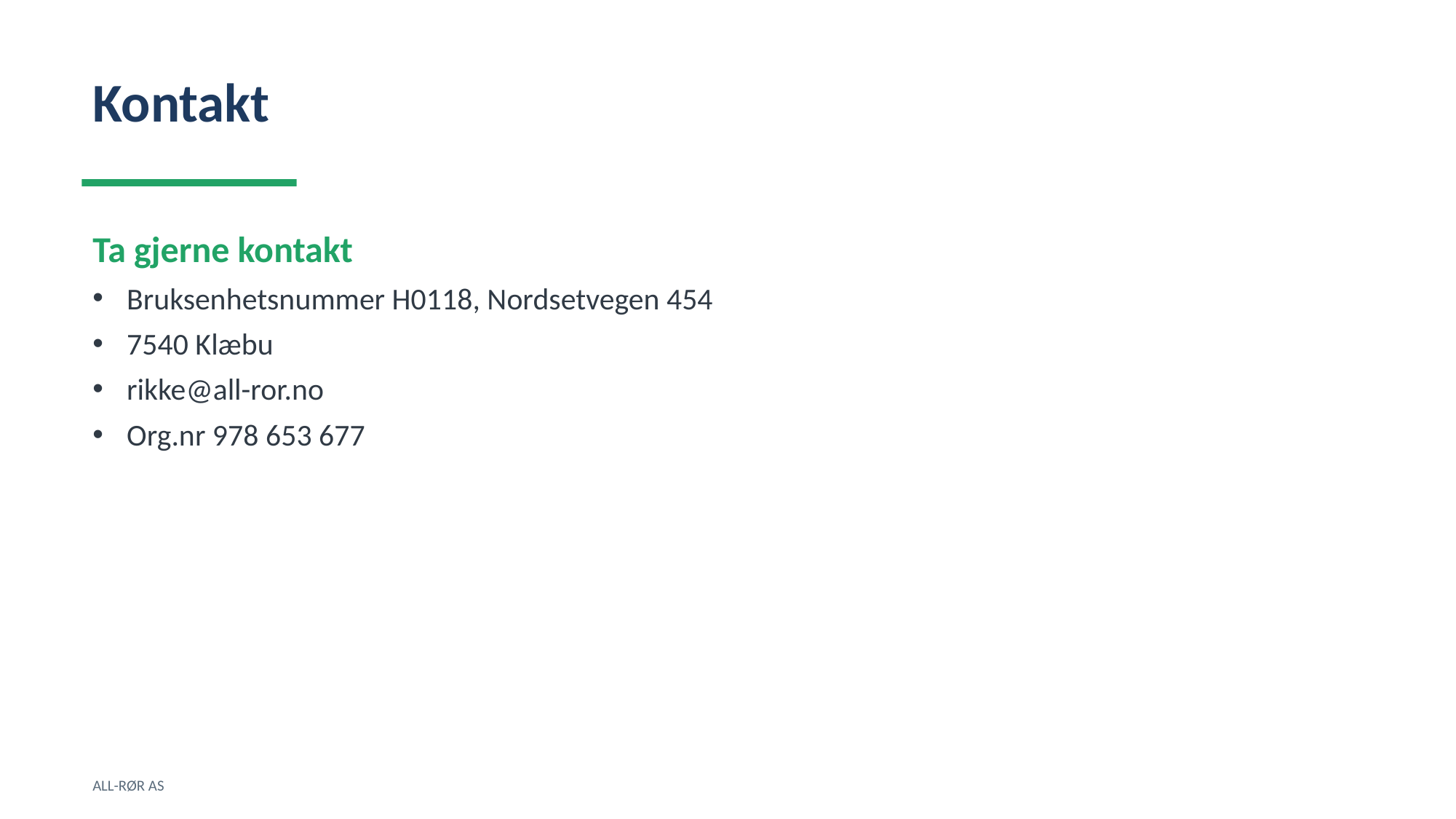

Kontakt

Ta gjerne kontakt
Bruksenhetsnummer H0118, Nordsetvegen 454
7540 Klæbu
rikke@all-ror.no
Org.nr 978 653 677
ALL-RØR AS